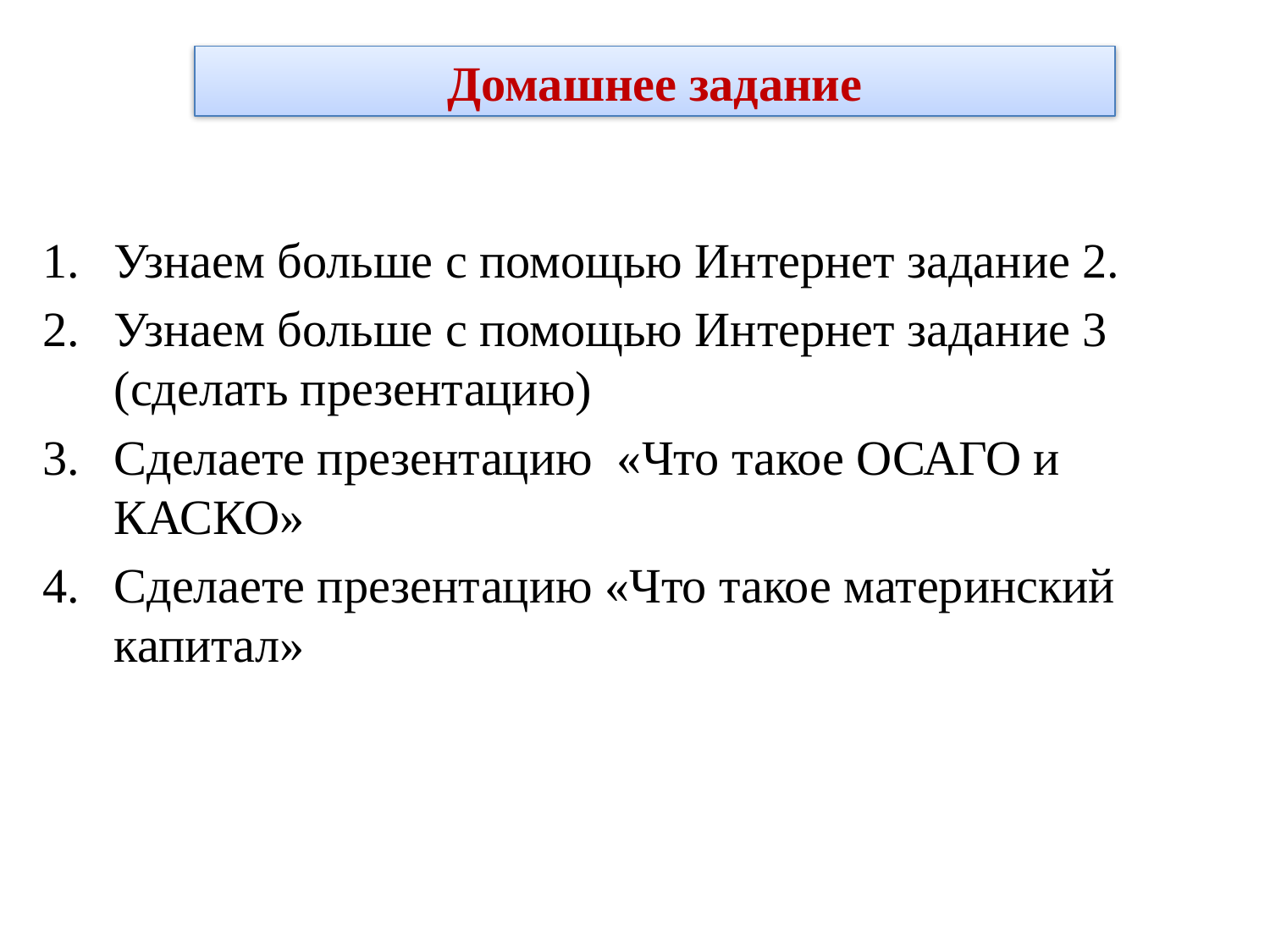

Домашнее задание

Узнаем больше с помощью Интернет задание 2.
Узнаем больше с помощью Интернет задание 3 (сделать презентацию)
Сделаете презентацию  «Что такое ОСАГО и КАСКО»
Сделаете презентацию «Что такое материнский капитал»